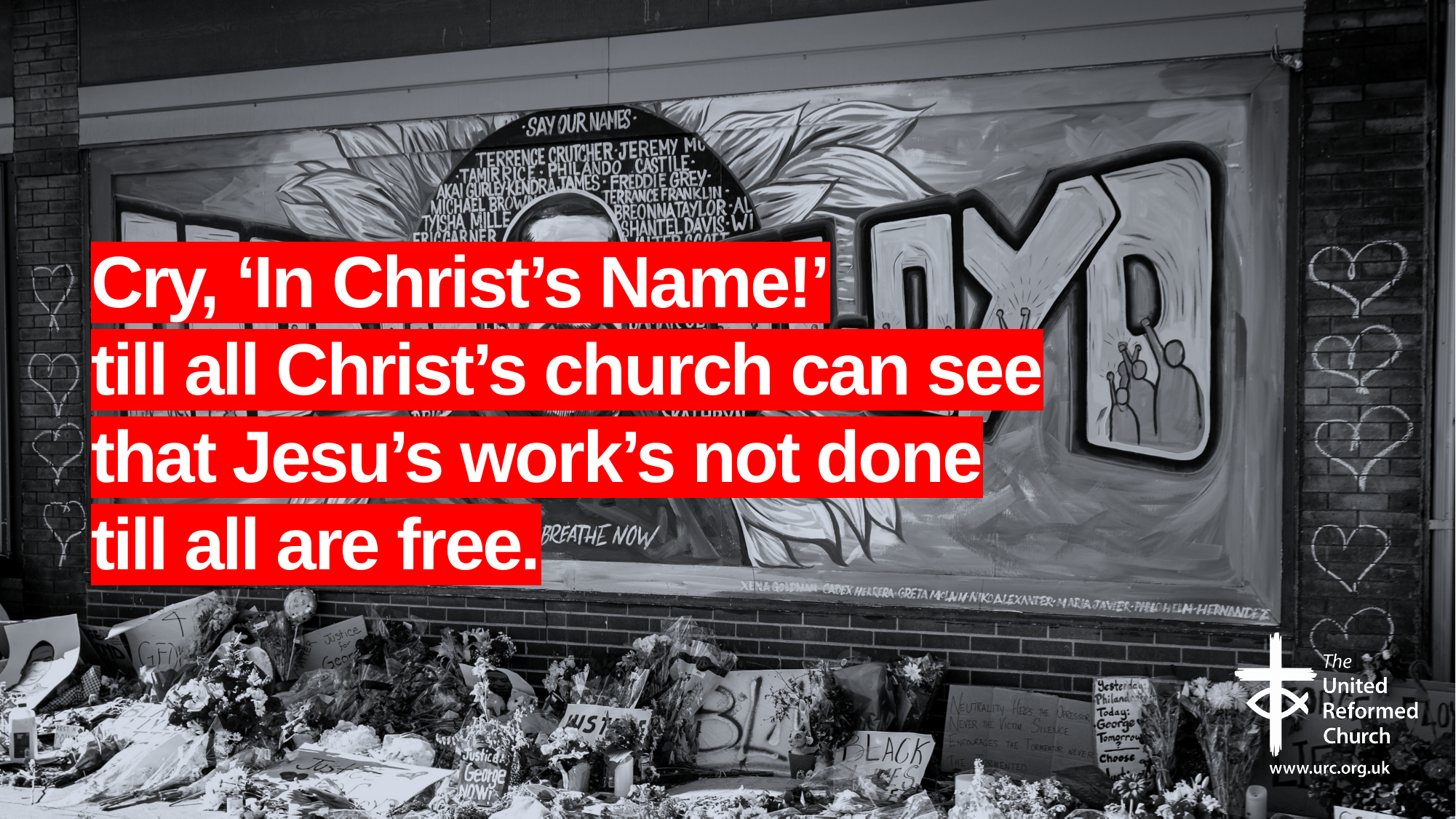

# Cry, ‘In Christ’s Name!’ till all Christ’s church can see that Jesu’s work’s not done till all are free.